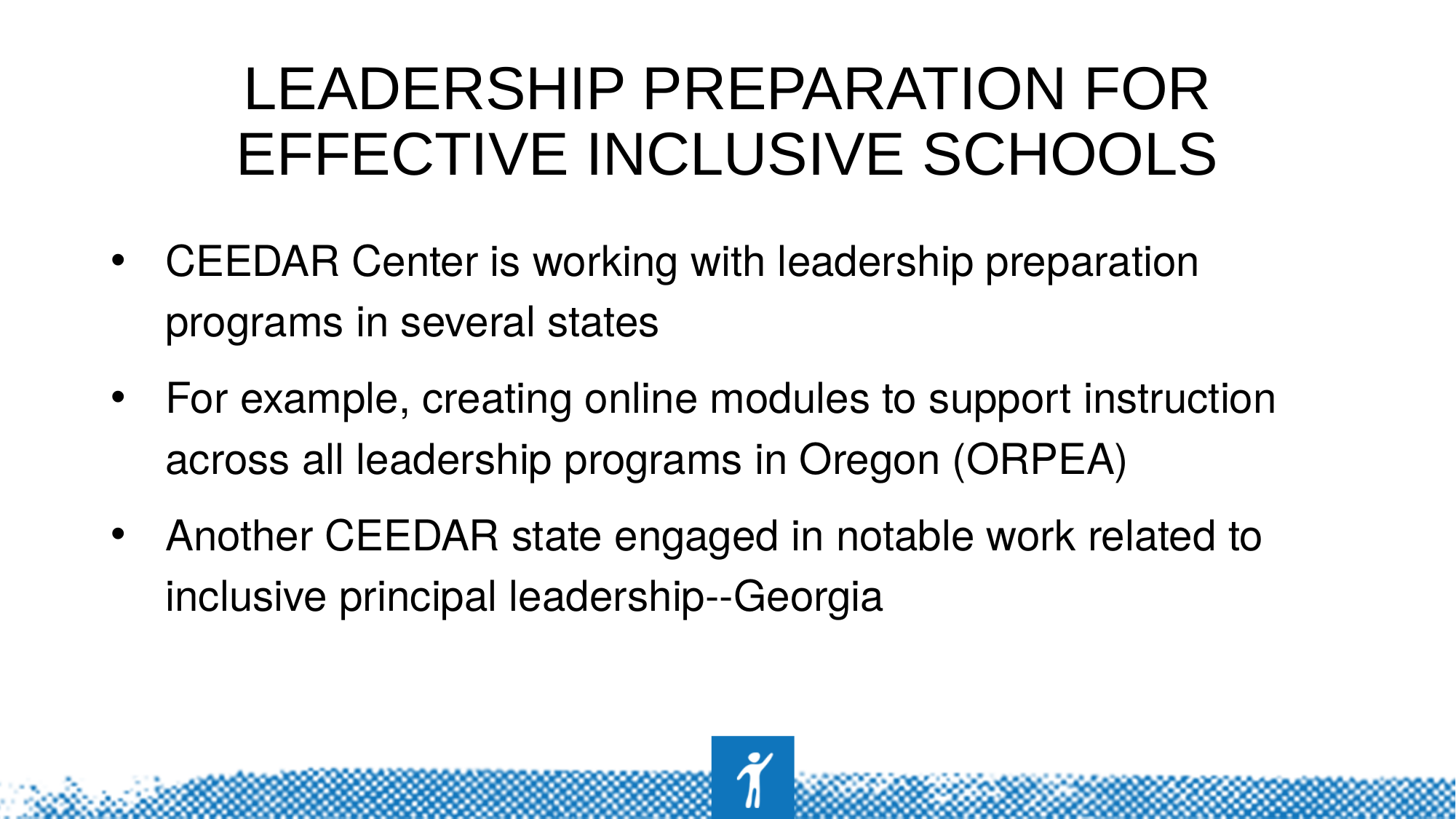

# Leadership Preparation for Effective Inclusive Schools
CEEDAR Center is working with leadership preparation programs in several states
For example, creating online modules to support instruction across all leadership programs in Oregon (ORPEA)
Another CEEDAR state engaged in notable work related to inclusive principal leadership--Georgia